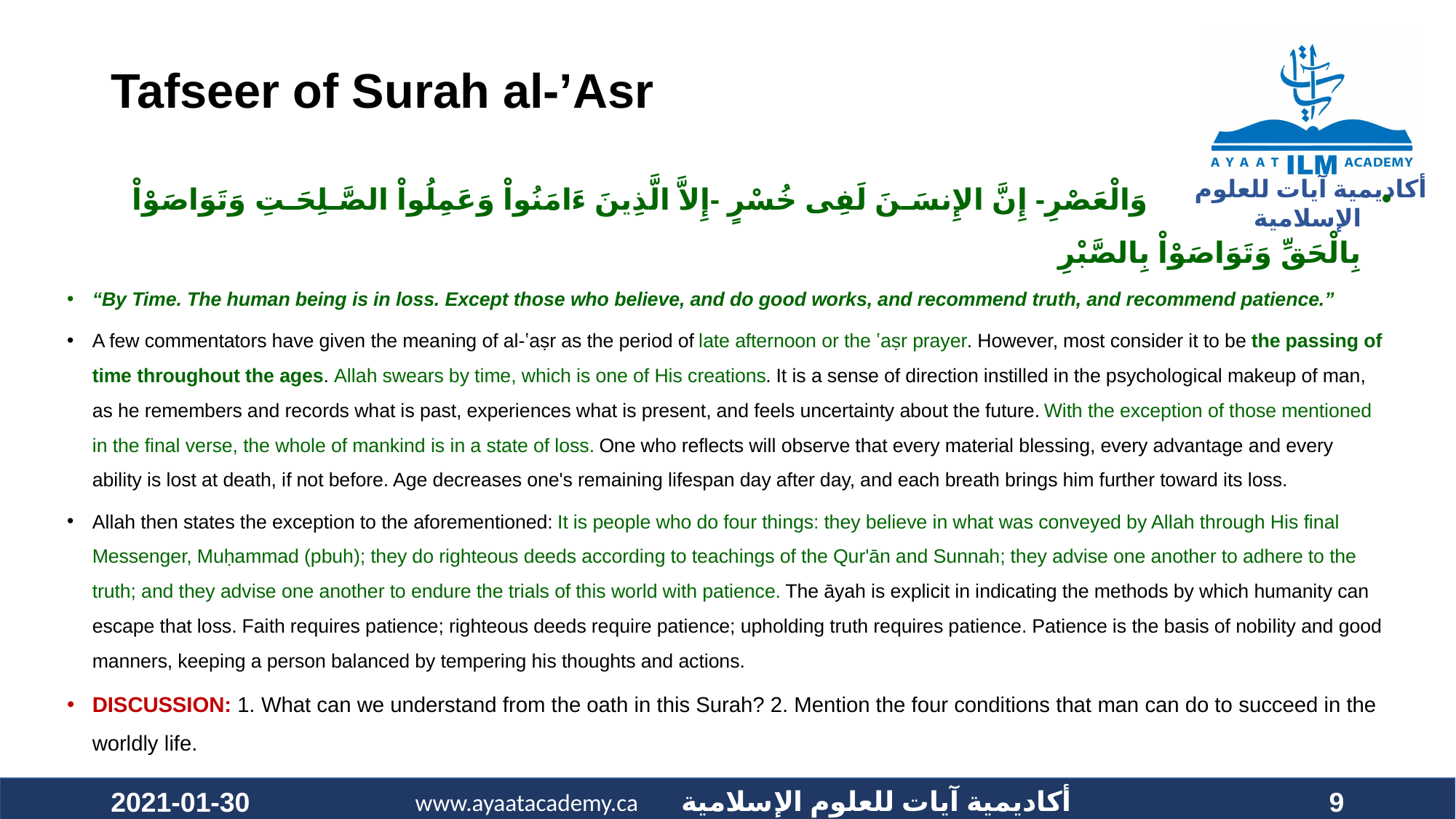

# Tafseer of Surah al-’Asr
                          وَالْعَصْرِ- إِنَّ الإِنسَـنَ لَفِى خُسْرٍ -إِلاَّ الَّذِينَ ءَامَنُواْ وَعَمِلُواْ الصَّـلِحَـتِ وَتَوَاصَوْاْ بِالْحَقِّ وَتَوَاصَوْاْ بِالصَّبْرِ
“By Time. The human being is in loss. Except those who believe, and do good works, and recommend truth, and recommend patience.”
A few commentators have given the meaning of al-ʽaṣr as the period of late afternoon or the ʽaṣr prayer. However, most consider it to be the passing of time throughout the ages. Allah swears by time, which is one of His creations. It is a sense of direction instilled in the psychological makeup of man, as he remembers and records what is past, experiences what is present, and feels uncertainty about the future. With the exception of those mentioned in the final verse, the whole of mankind is in a state of loss. One who reflects will observe that every material blessing, every advantage and every ability is lost at death, if not before. Age decreases one's remaining lifespan day after day, and each breath brings him further toward its loss.
Allah then states the exception to the aforementioned: It is people who do four things: they believe in what was conveyed by Allah through His final Messenger, Muḥammad (pbuh); they do righteous deeds according to teachings of the Qur'ān and Sunnah; they advise one another to adhere to the truth; and they advise one another to endure the trials of this world with patience. The āyah is explicit in indicating the methods by which humanity can escape that loss. Faith requires patience; righteous deeds require patience; upholding truth requires patience. Patience is the basis of nobility and good manners, keeping a person balanced by tempering his thoughts and actions.
DISCUSSION: 1. What can we understand from the oath in this Surah? 2. Mention the four conditions that man can do to succeed in the worldly life.

2021-01-30
9